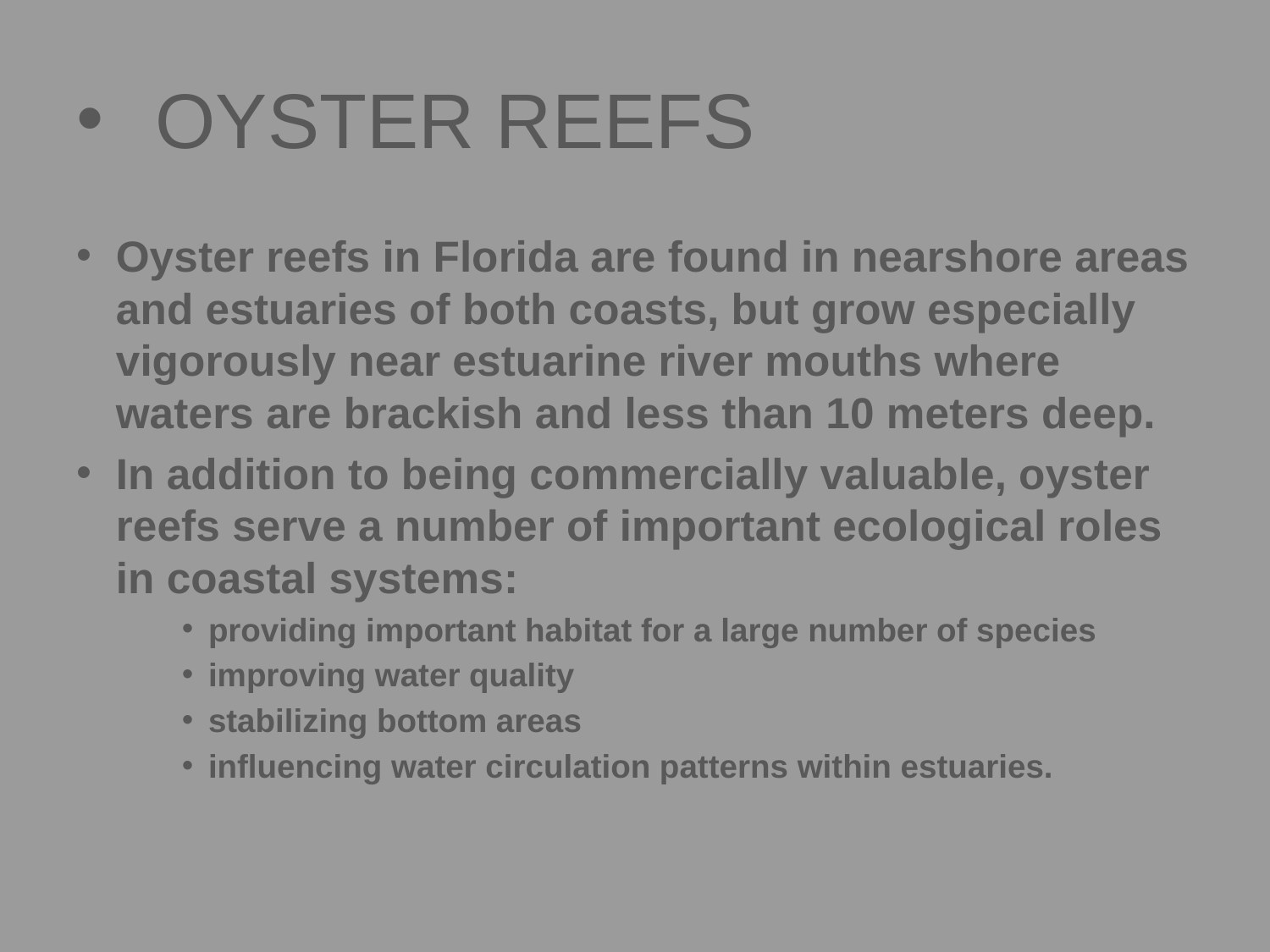

# OYSTER REEFS
Oyster reefs in Florida are found in nearshore areas and estuaries of both coasts, but grow especially vigorously near estuarine river mouths where waters are brackish and less than 10 meters deep.
In addition to being commercially valuable, oyster reefs serve a number of important ecological roles in coastal systems:
providing important habitat for a large number of species
improving water quality
stabilizing bottom areas
influencing water circulation patterns within estuaries.